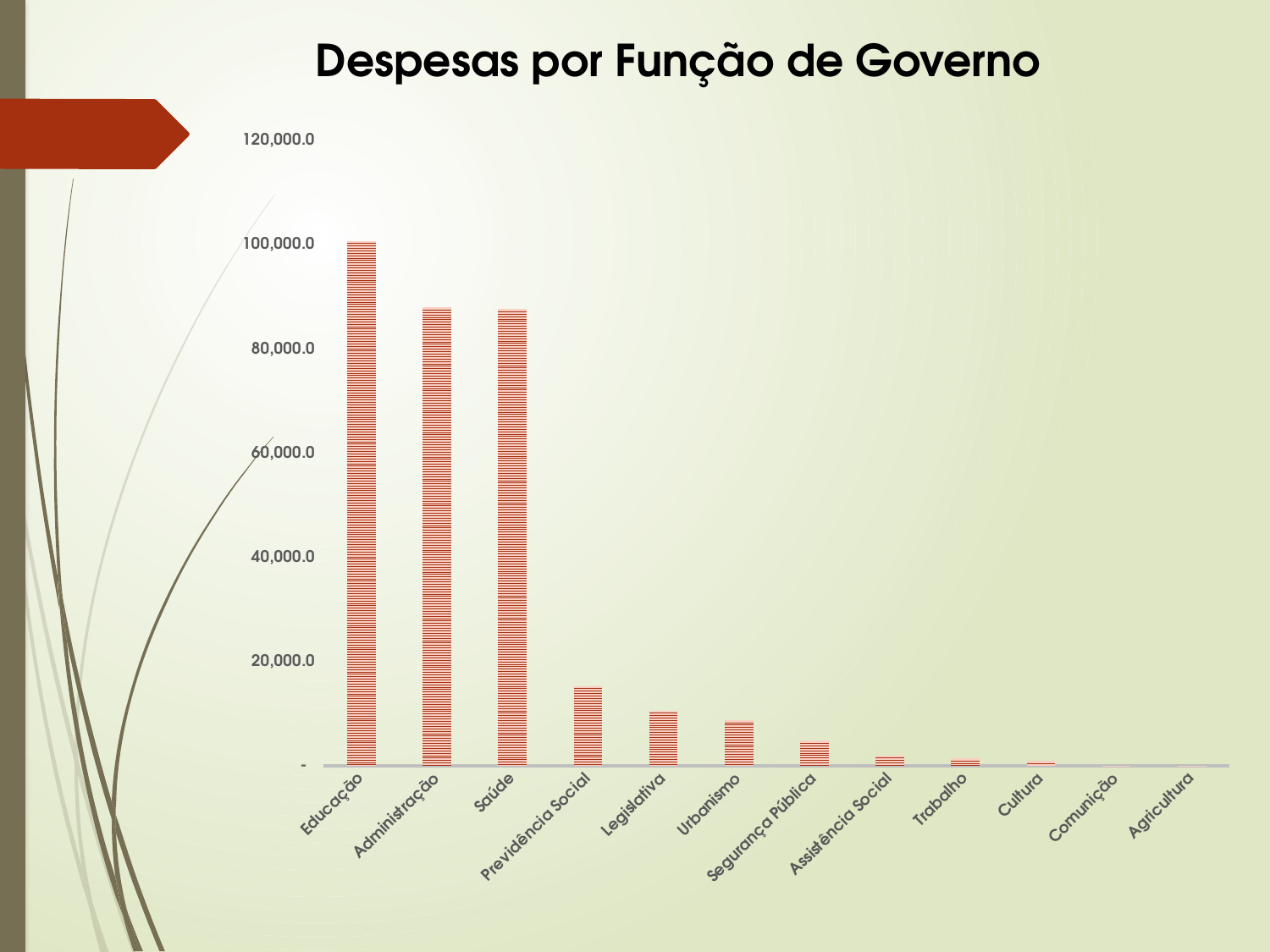

Despesas por Função de Governo

### Chart

| Category |  |
|---|---|
| Educação | 100787.67 |
| Administração | 87987.66 |
| Saúde | 87670.49 |
| Previdência Social | 15273.5 |
| Legislativa | 10628.73 |
| Urbanismo | 8764.71 |
| Segurança Pública | 4803.66 |
| Assistência Social | 1957.24 |
| Trabalho | 1433.55 |
| Cultura | 891.26 |
| Comunição | 17.2 |
| Agricultura | 4.35 |